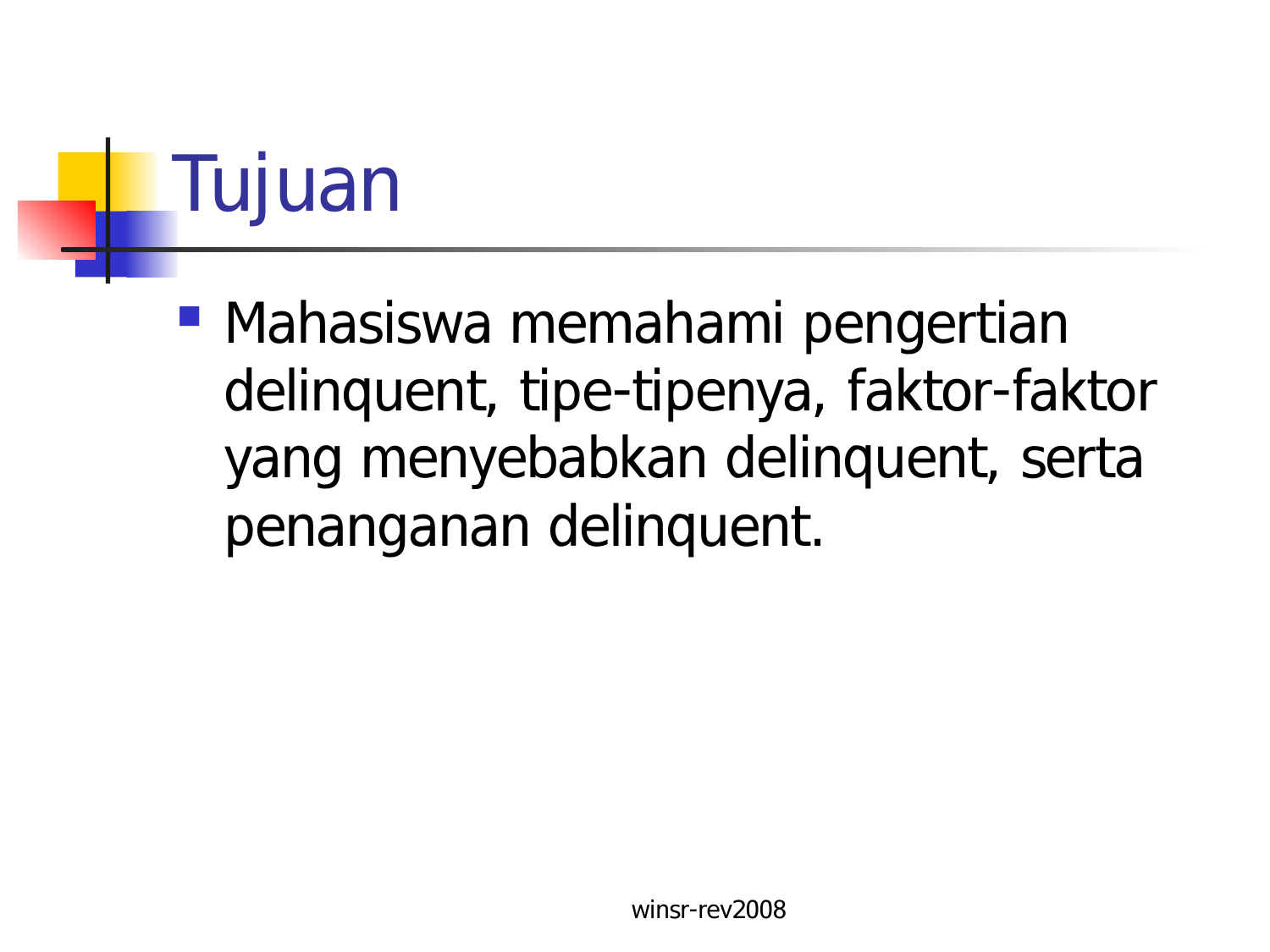

# Tujuan
Mahasiswa memahami pengertian delinquent, tipe-tipenya, faktor-faktor yang menyebabkan delinquent, serta penanganan delinquent.

winsr-rev2008